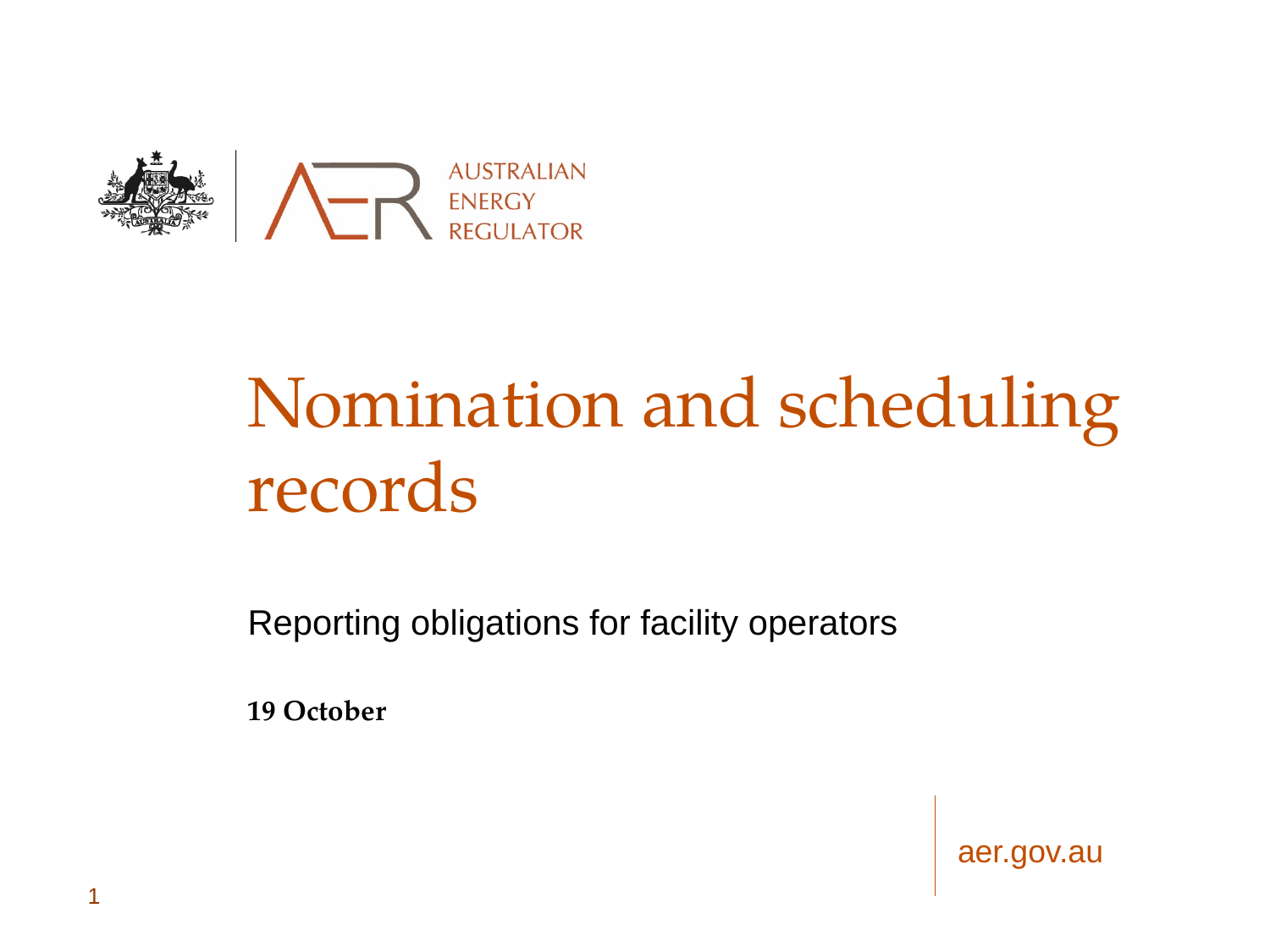

# Nomination and scheduling records
Reporting obligations for facility operators
19 October